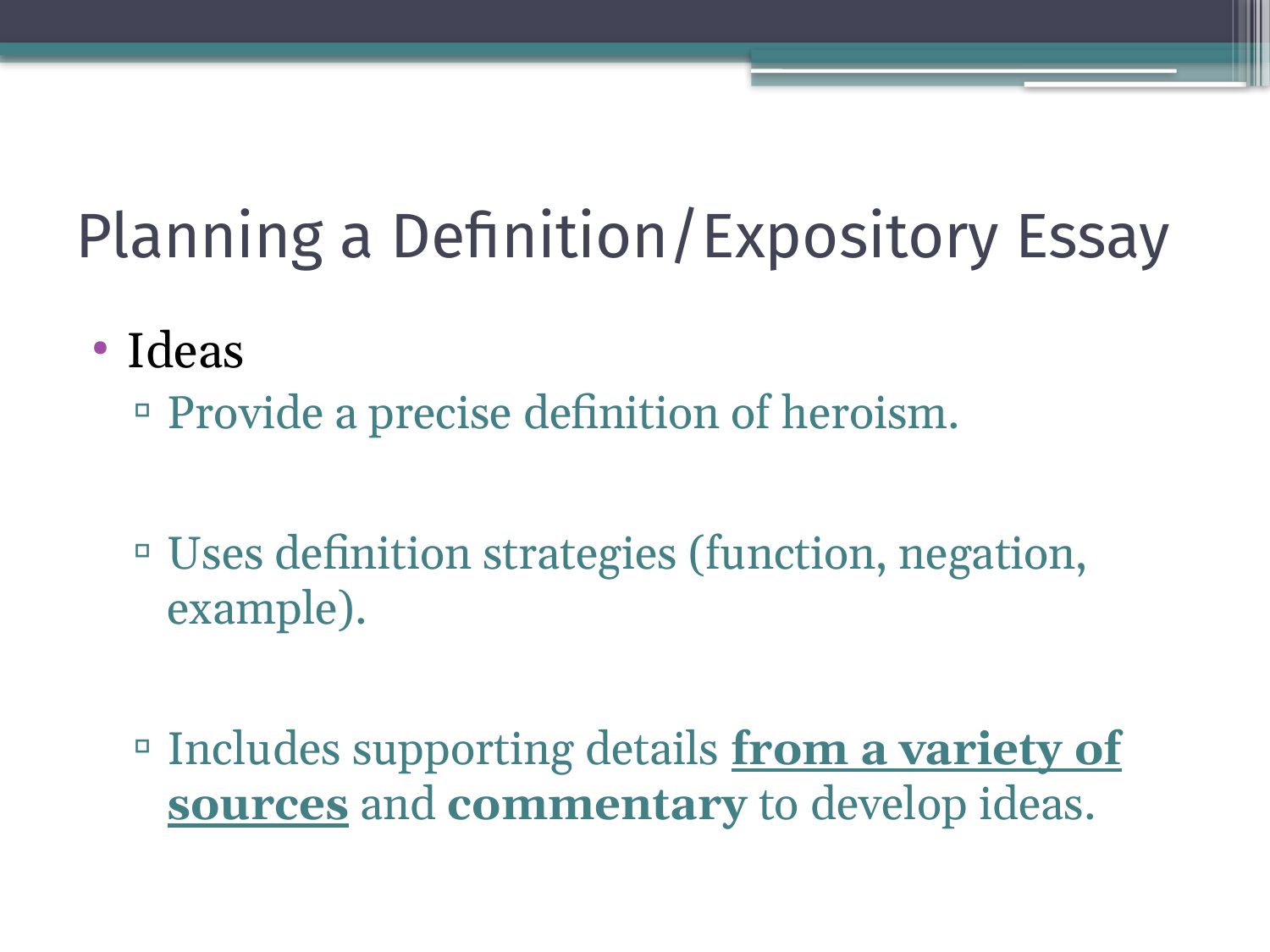

# Planning a Definition/Expository Essay
Ideas
Provide a precise definition of heroism.

Uses definition strategies (function, negation, example).

Includes supporting details from a variety of sources and commentary to develop ideas.